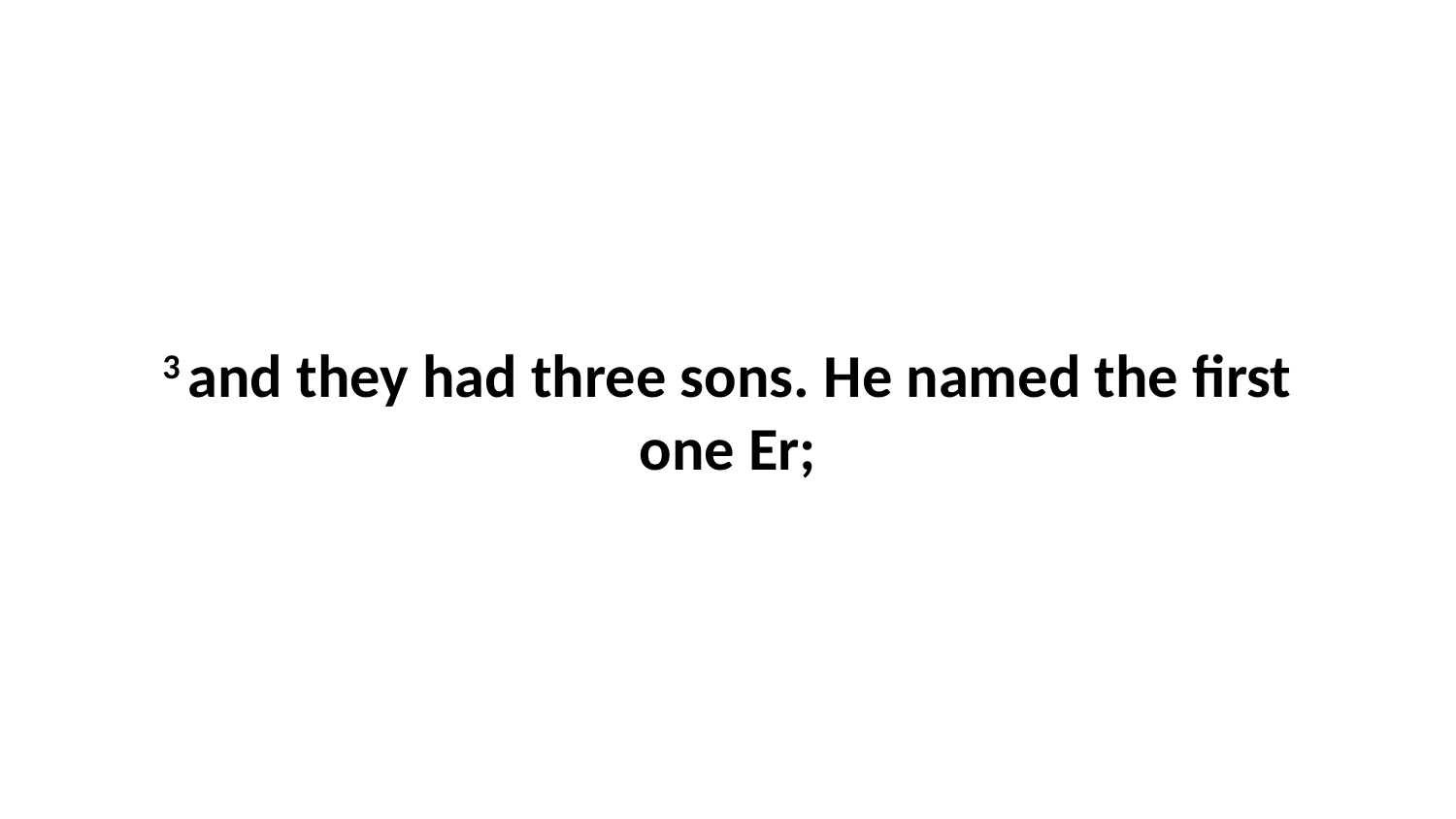

3 and they had three sons. He named the first one Er;